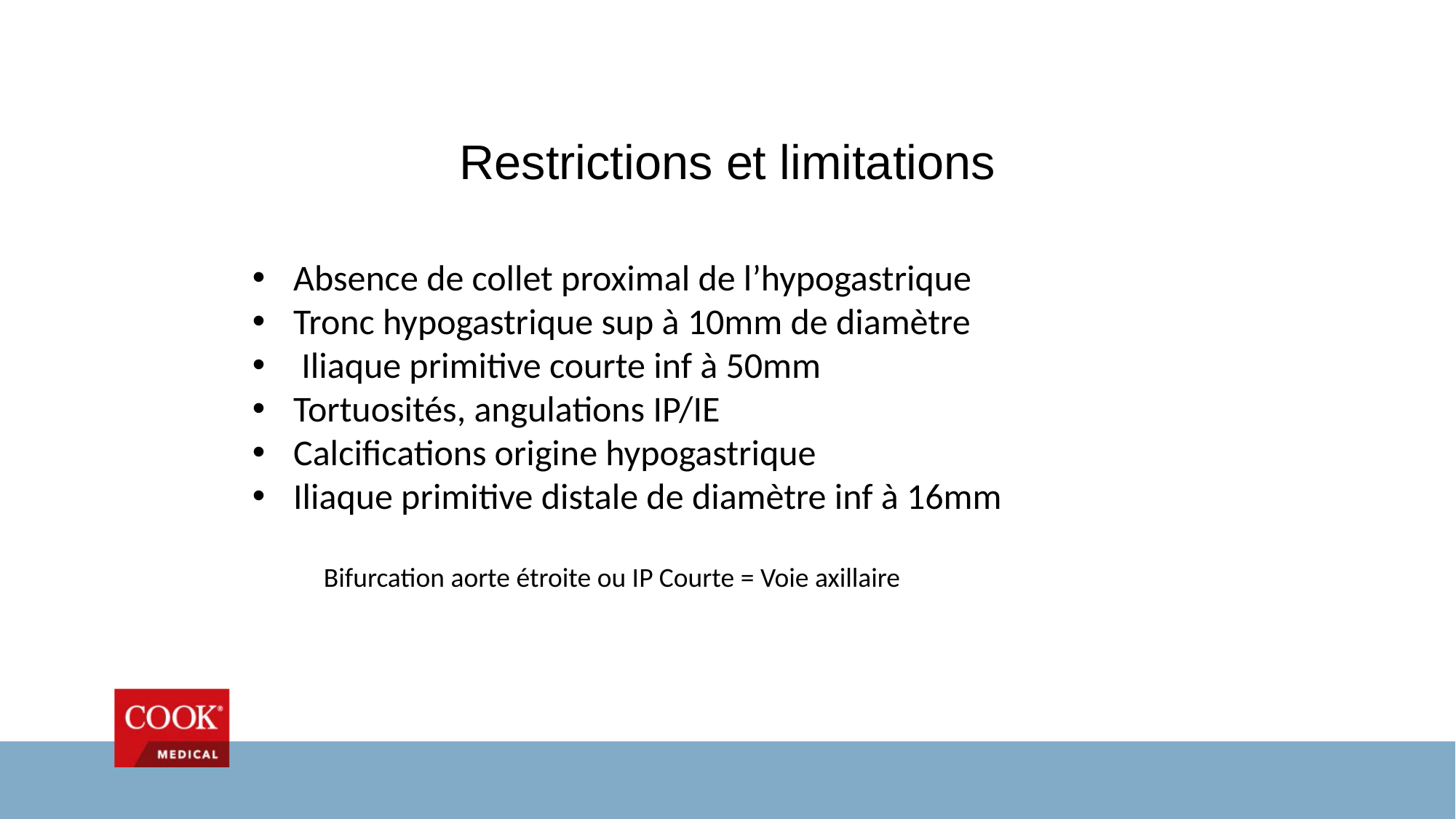

# Restrictions et limitations
Absence de collet proximal de l’hypogastrique
Tronc hypogastrique sup à 10mm de diamètre
 Iliaque primitive courte inf à 50mm
Tortuosités, angulations IP/IE
Calcifications origine hypogastrique
Iliaque primitive distale de diamètre inf à 16mm
Bifurcation aorte étroite ou IP Courte = Voie axillaire